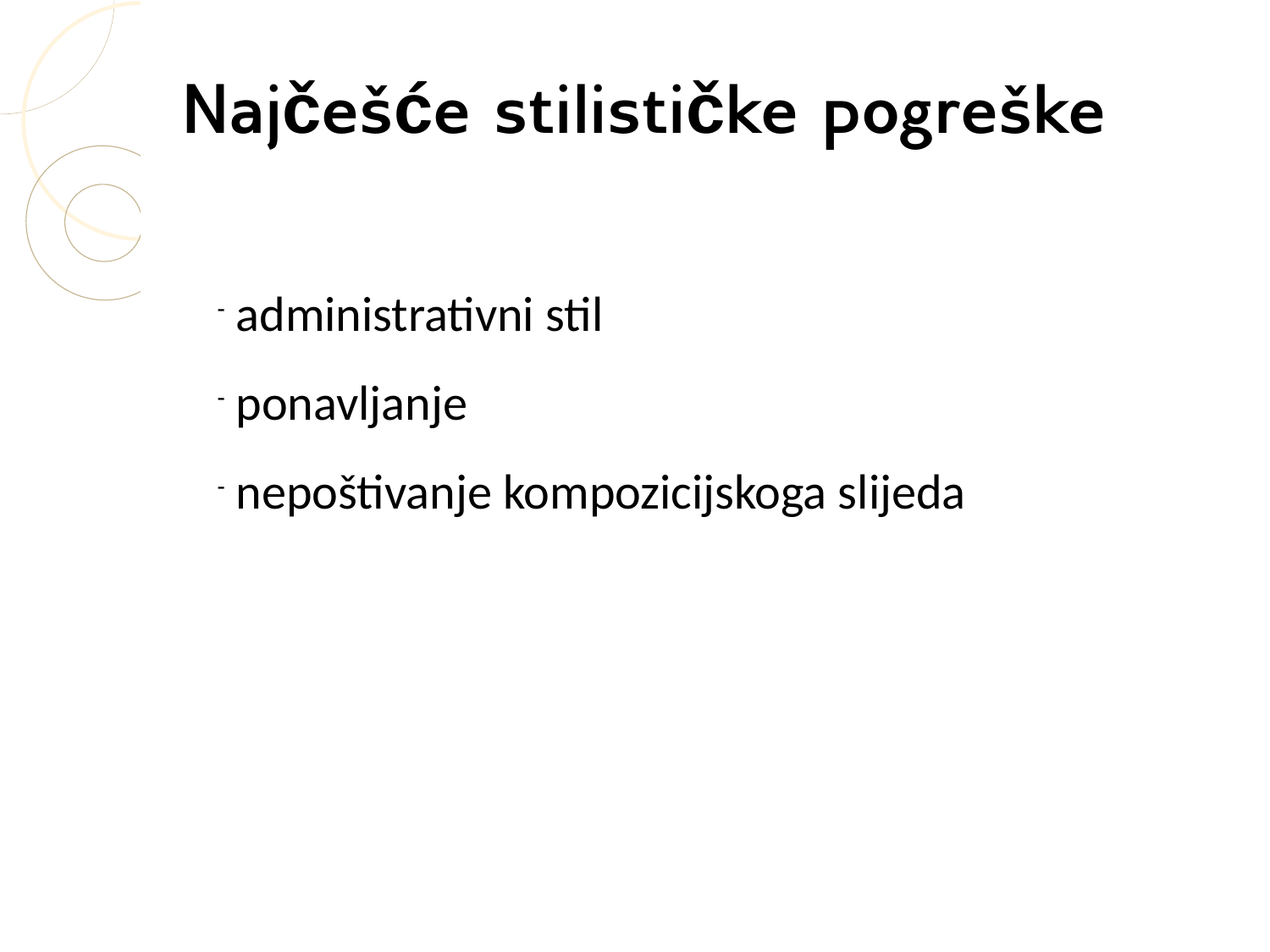

Najčešće stilističke pogreške
 administrativni stil
 ponavljanje
 nepoštivanje kompozicijskoga slijeda